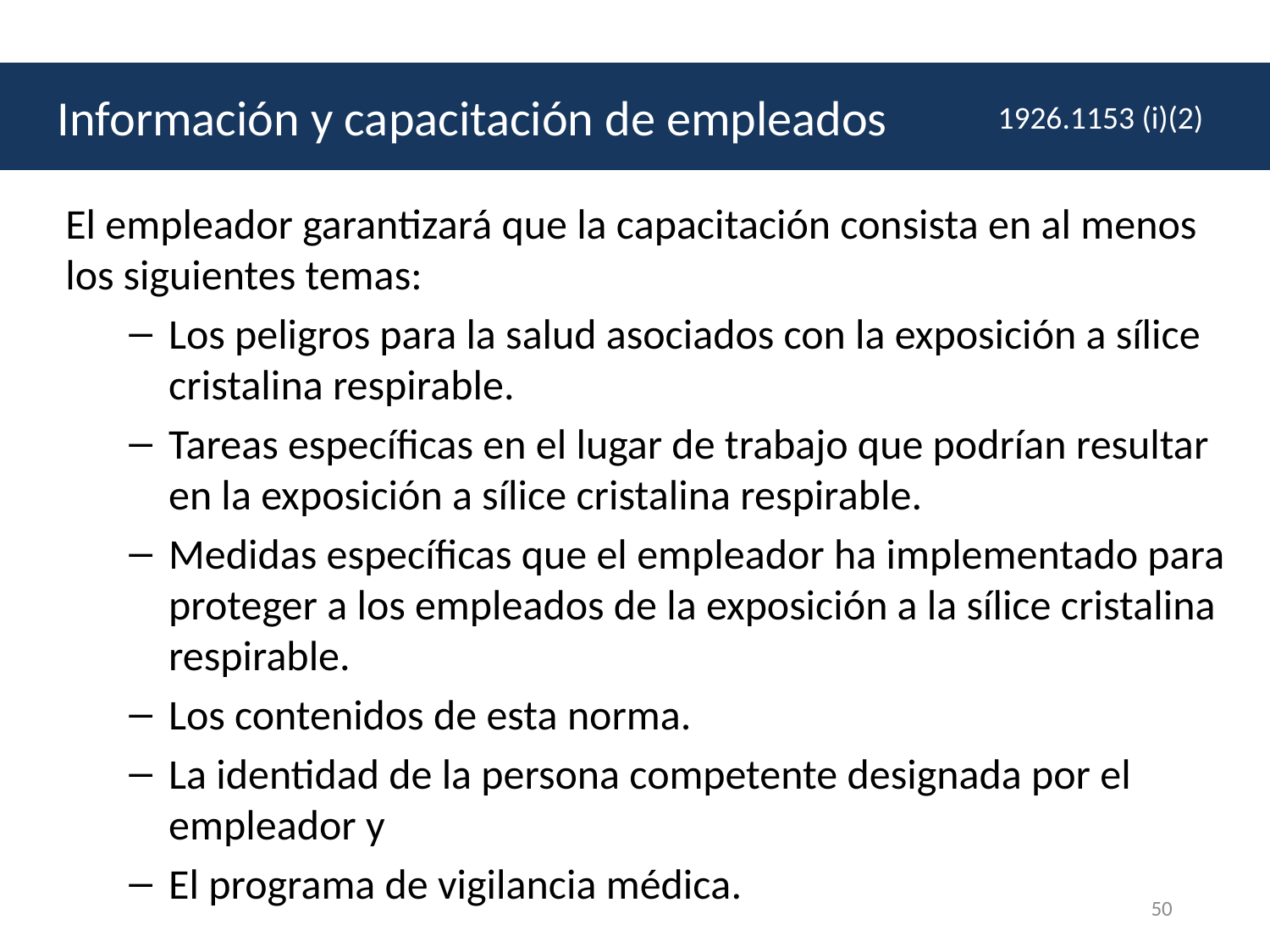

# Información y capacitación de empleados
    Información y capacitación de empleados
1926.1153 (i)(2)
El empleador garantizará que la capacitación consista en al menos los siguientes temas:
Los peligros para la salud asociados con la exposición a sílice cristalina respirable.
Tareas específicas en el lugar de trabajo que podrían resultar en la exposición a sílice cristalina respirable.
Medidas específicas que el empleador ha implementado para proteger a los empleados de la exposición a la sílice cristalina respirable.
Los contenidos de esta norma.
La identidad de la persona competente designada por el empleador y
El programa de vigilancia médica.

50